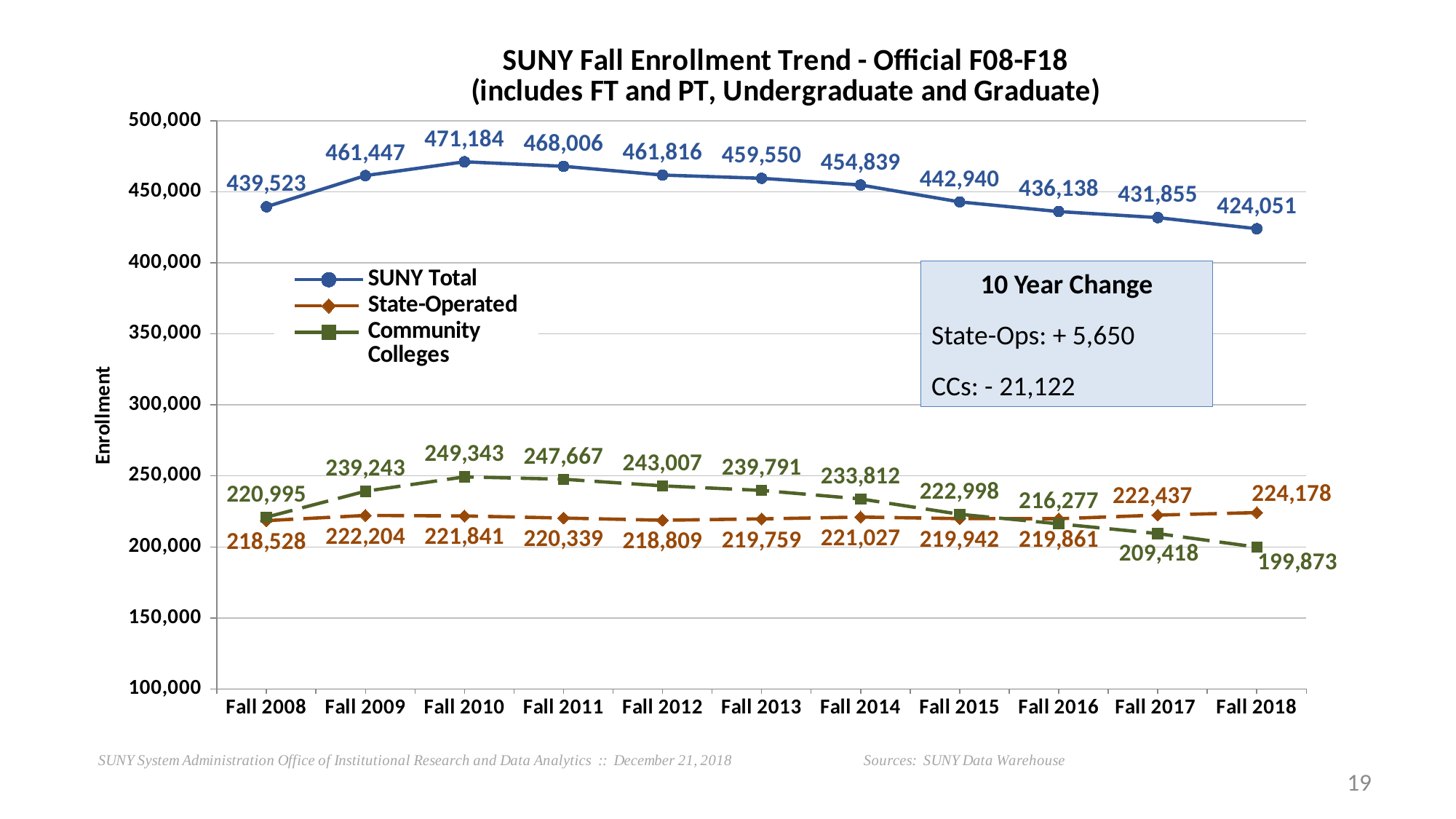

### Chart: SUNY Fall Enrollment Trend - Official F08-F18 (includes FT and PT, Undergraduate and Graduate)

| Category | SUNY Total | State-Operated | Community Colleges |
|---|---|---|---|
| Fall 2008 | 439523.0 | 218528.0 | 220995.0 |
| Fall 2009 | 461447.0 | 222204.0 | 239243.0 |
| Fall 2010 | 471184.0 | 221841.0 | 249343.0 |
| Fall 2011 | 468006.0 | 220339.0 | 247667.0 |
| Fall 2012 | 461816.0 | 218809.0 | 243007.0 |
| Fall 2013 | 459550.0 | 219759.0 | 239791.0 |
| Fall 2014 | 454839.0 | 221027.0 | 233812.0 |
| Fall 2015 | 442940.0 | 219942.0 | 222998.0 |
| Fall 2016 | 436138.0 | 219861.0 | 216277.0 |
| Fall 2017  | 431855.0 | 222437.0 | 209418.0 |
| Fall 2018 | 424051.0 | 224178.0 | 199873.0 |
10 Year Change
State-Ops: + 5,650
CCs: - 21,122
19